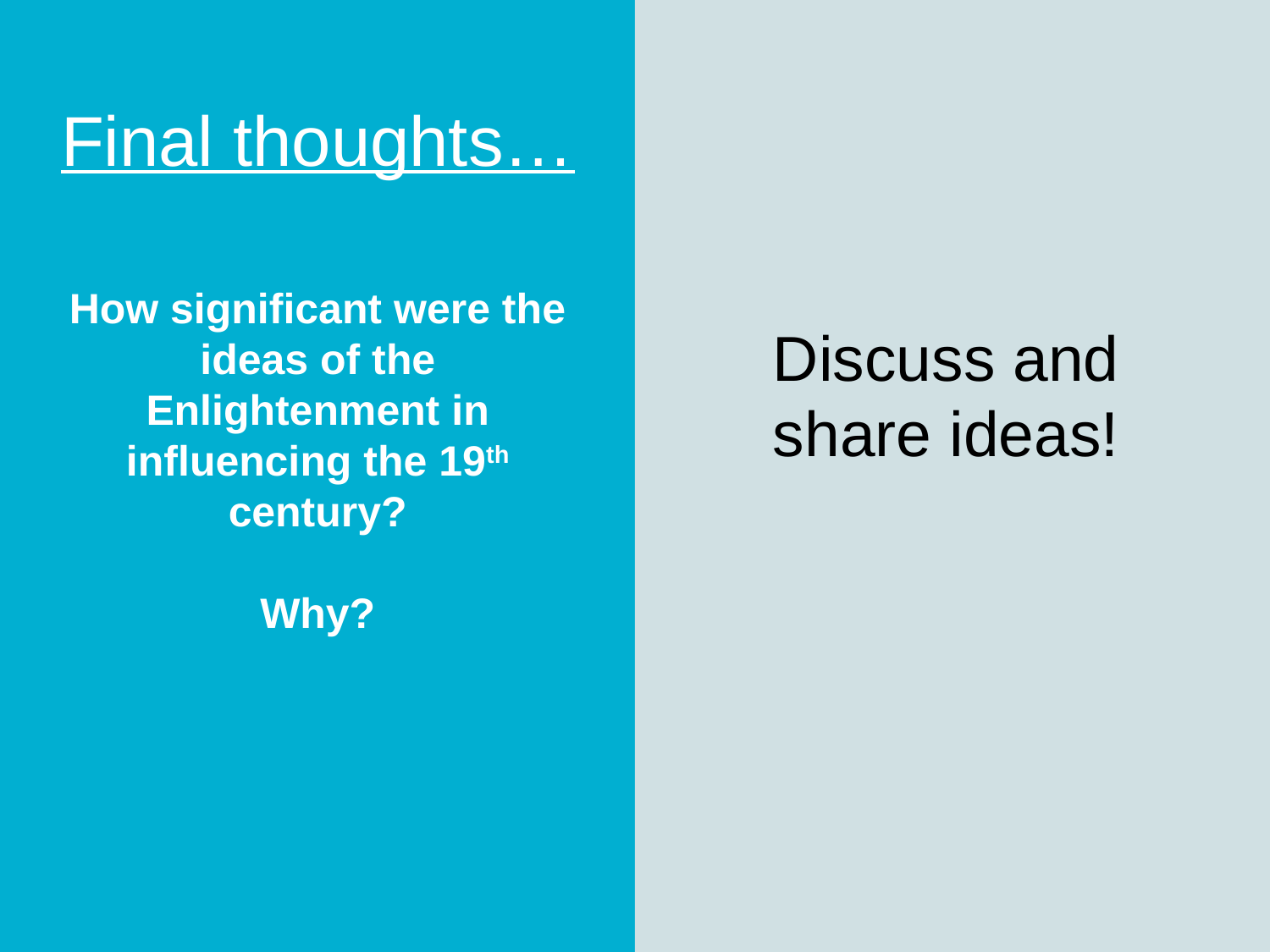

# Final thoughts… How significant were the ideas of the Enlightenment in influencing the 19th century? Why?
Discuss and share ideas!